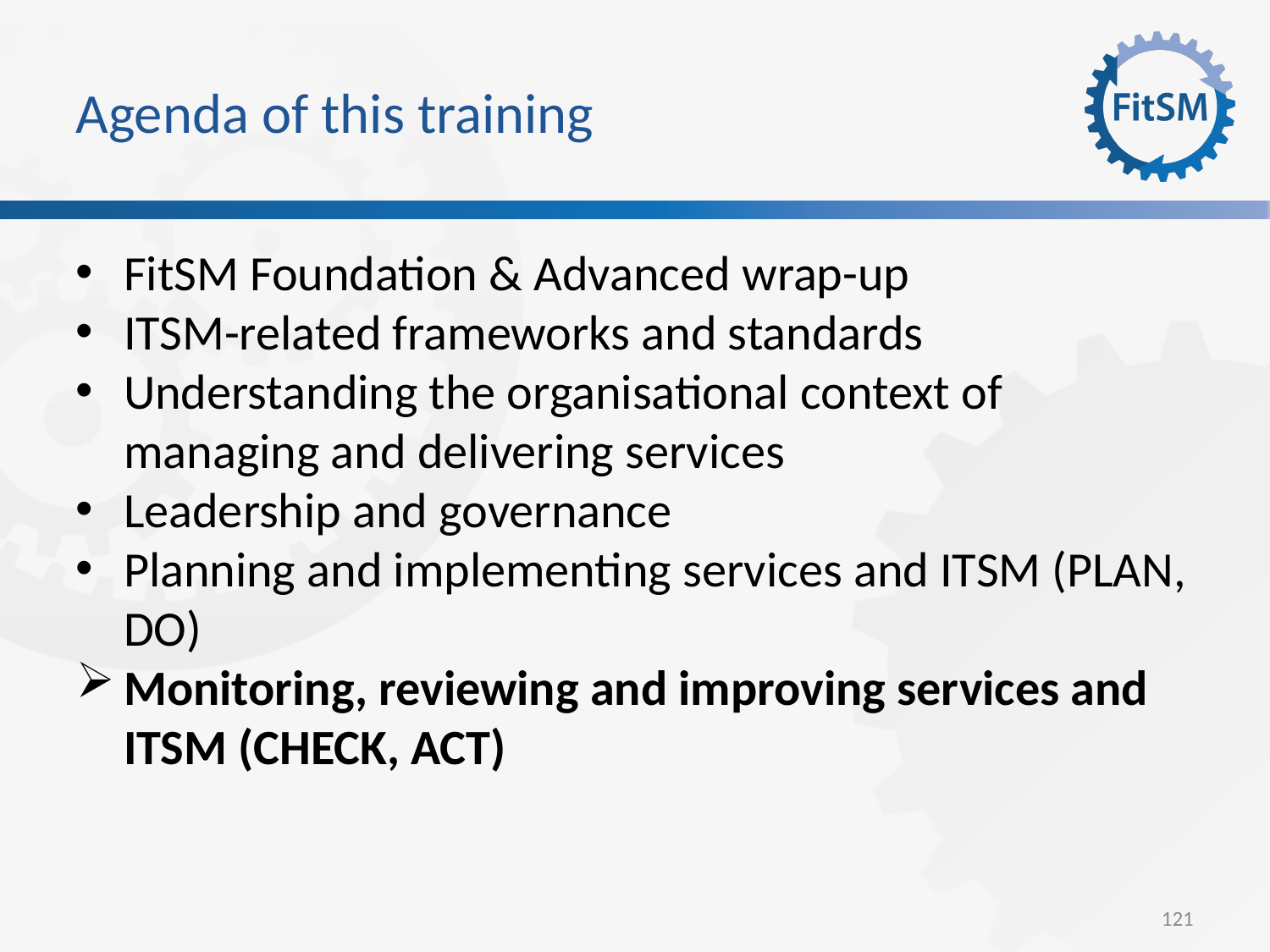

Agenda of this training
FitSM Foundation & Advanced wrap-up
ITSM-related frameworks and standards
Understanding the organisational context of managing and delivering services
Leadership and governance
Planning and implementing services and ITSM (PLAN, DO)
Monitoring, reviewing and improving services and ITSM (CHECK, ACT)
121